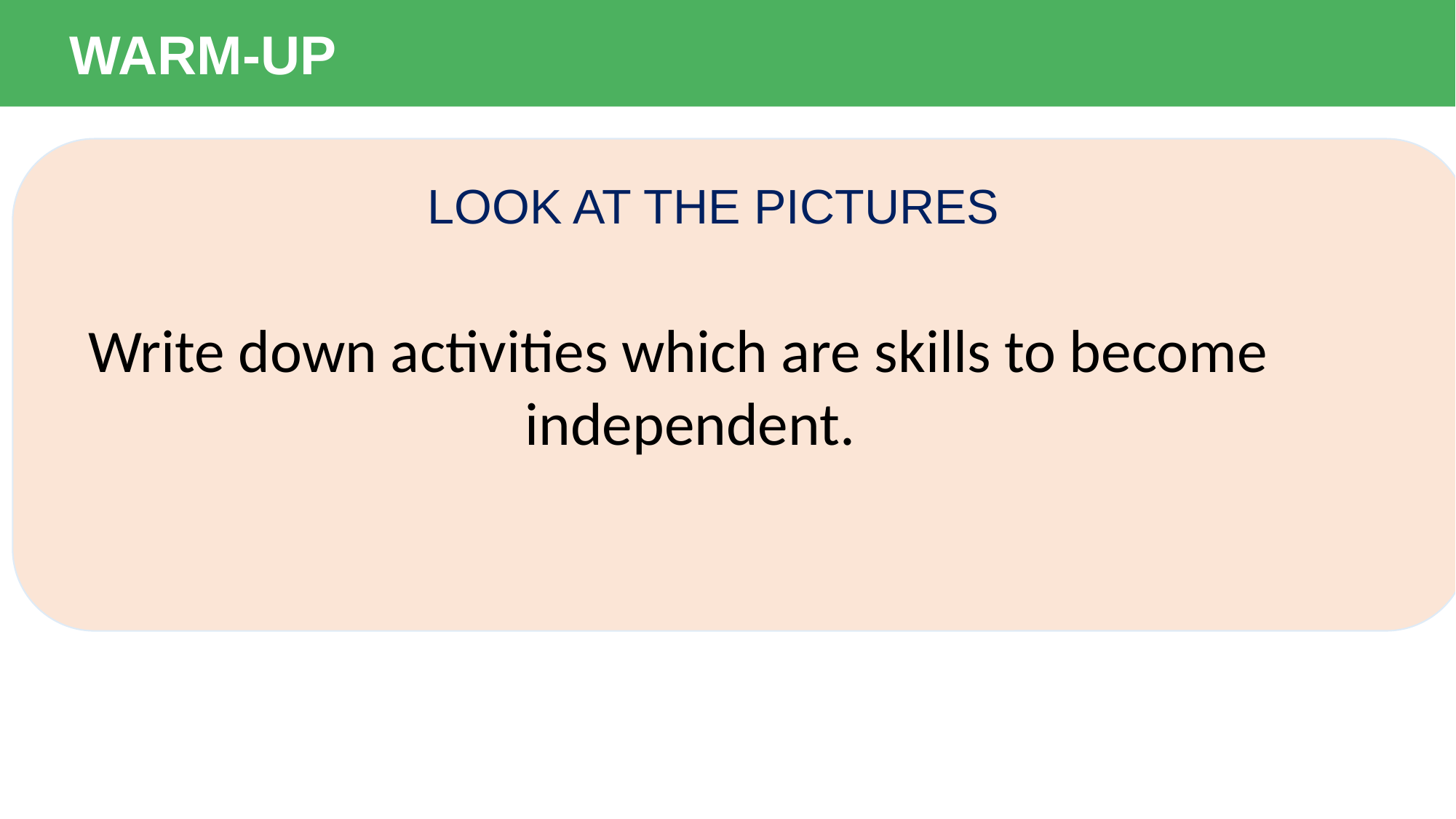

WARM-UP

   Write down activities which are skills to become
                                   independent.

LOOK AT THE PICTURES